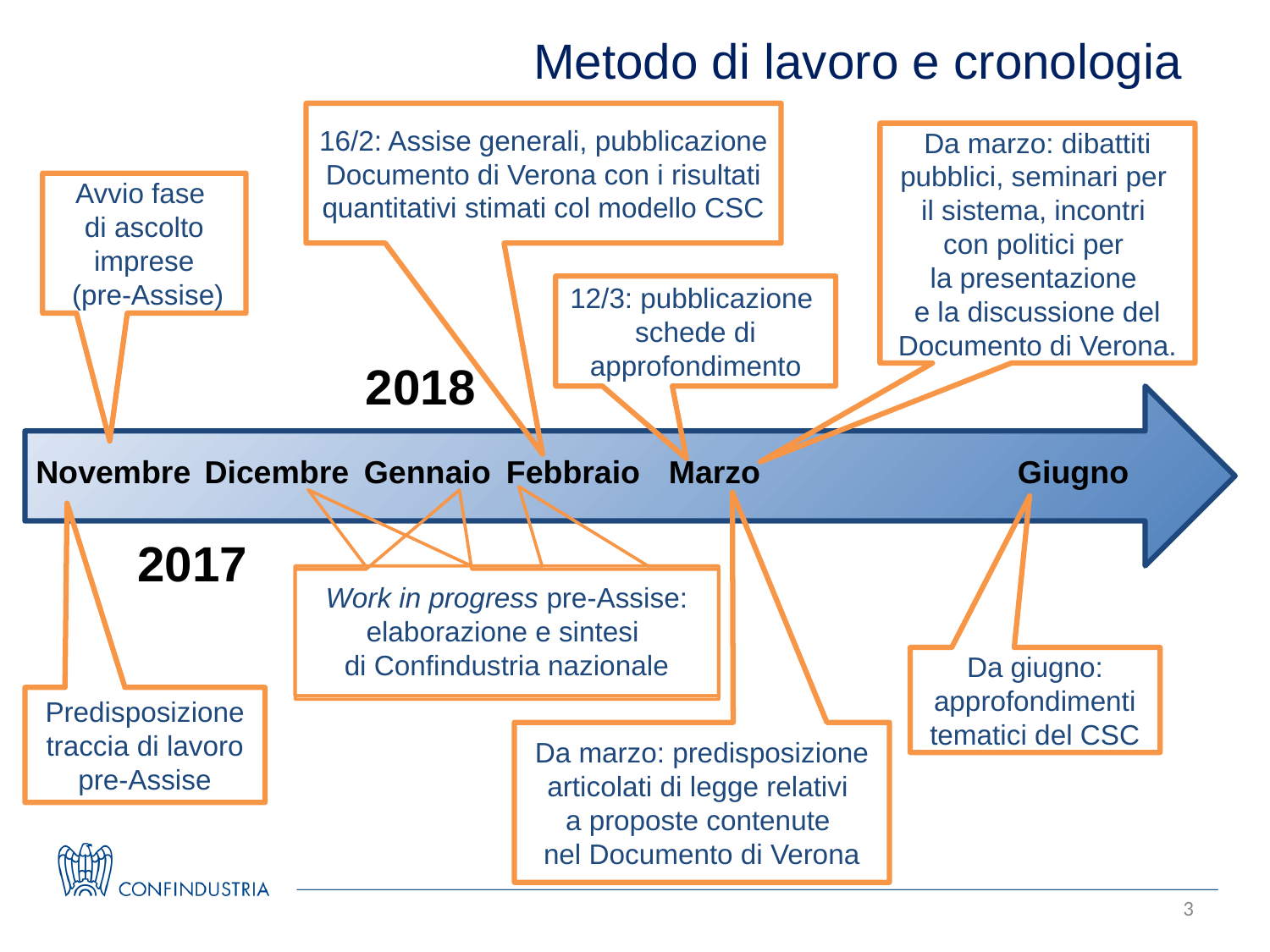

Metodo di lavoro e cronologia
16/2: Assise generali, pubblicazione Documento di Verona con i risultati quantitativi stimati col modello CSC
Da marzo: dibattiti pubblici, seminari per
il sistema, incontri
con politici per
la presentazione
e la discussione del Documento di Verona.
Avvio fase
di ascolto imprese
 (pre-Assise)
12/3: pubblicazione  schede di approfondimento
2018

Novembre
Dicembre
Gennaio
Febbraio
Marzo
Giugno
2017
Work in progress pre-Assise: elaborazione e sintesi
di Confindustria nazionale

Da giugno: approfondimenti tematici del CSC
Predisposizione traccia di lavoro
pre-Assise
Da marzo: predisposizione articolati di legge relativi
a proposte contenute
nel Documento di Verona
3